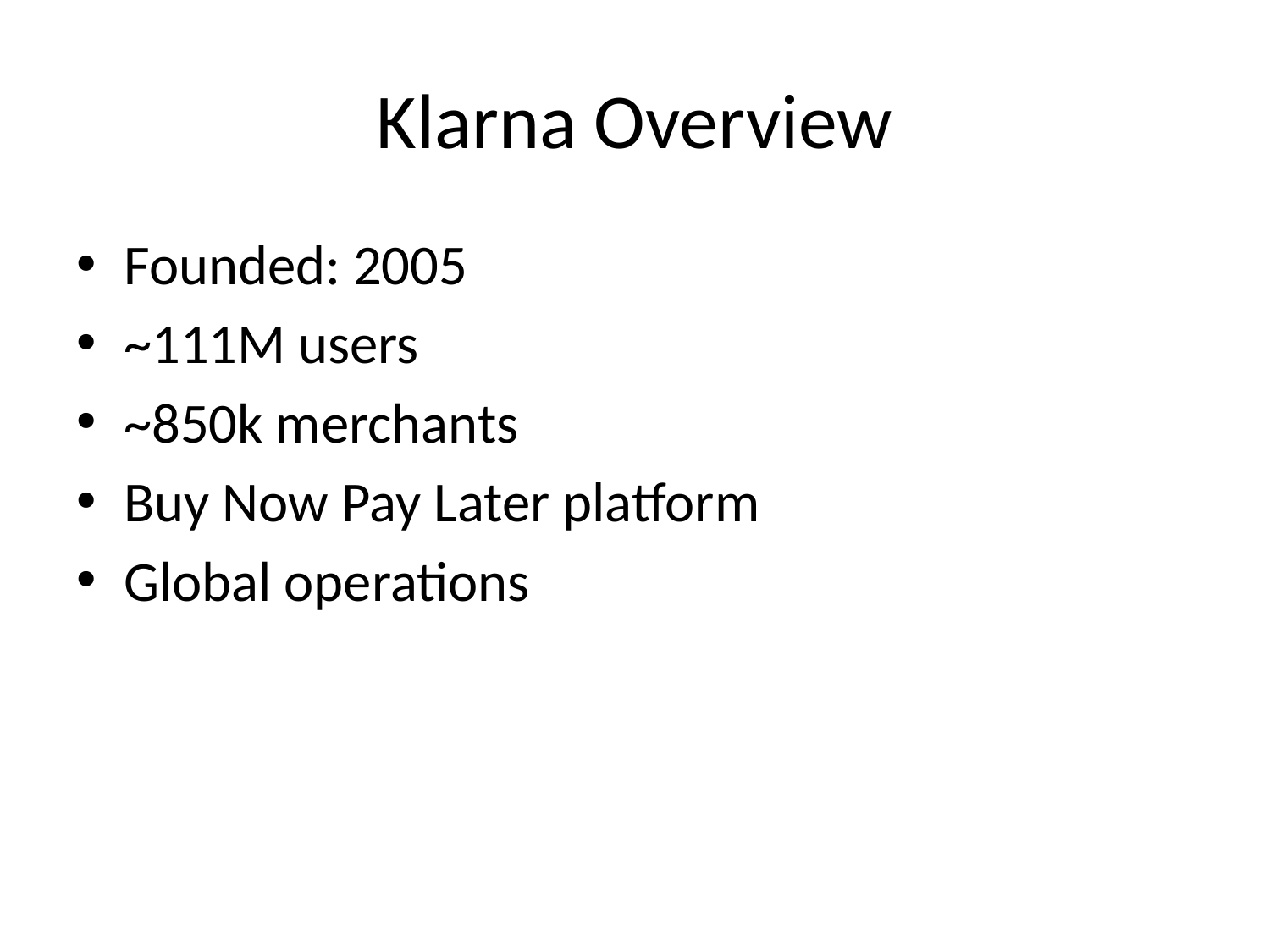

# Klarna Overview
Founded: 2005
~111M users
~850k merchants
Buy Now Pay Later platform
Global operations